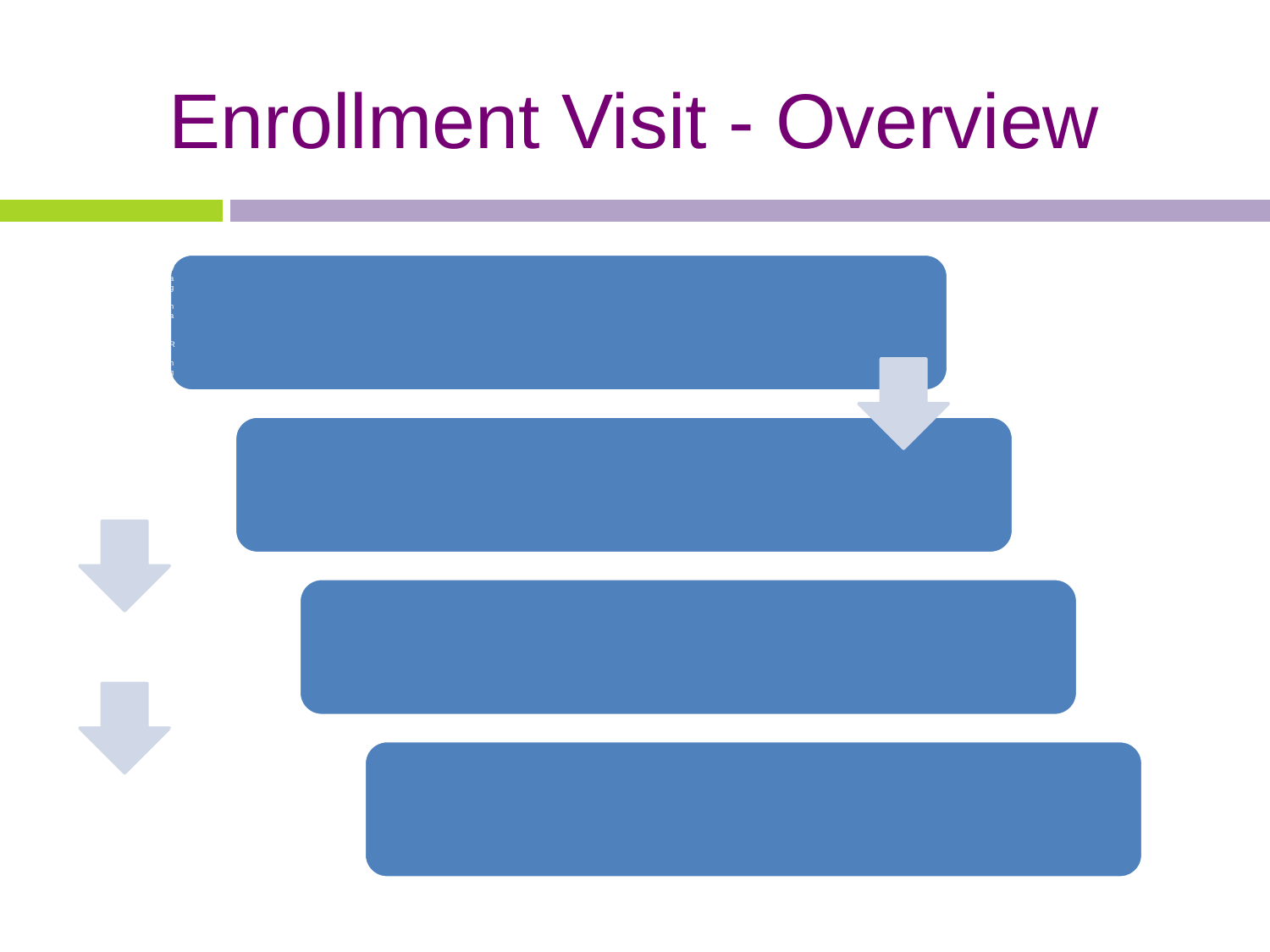

# Enrollment Visit - Overview
Randomization and Study Product Dispensation
Vaginal Ring Insertion and Post-insertion serial PK collections